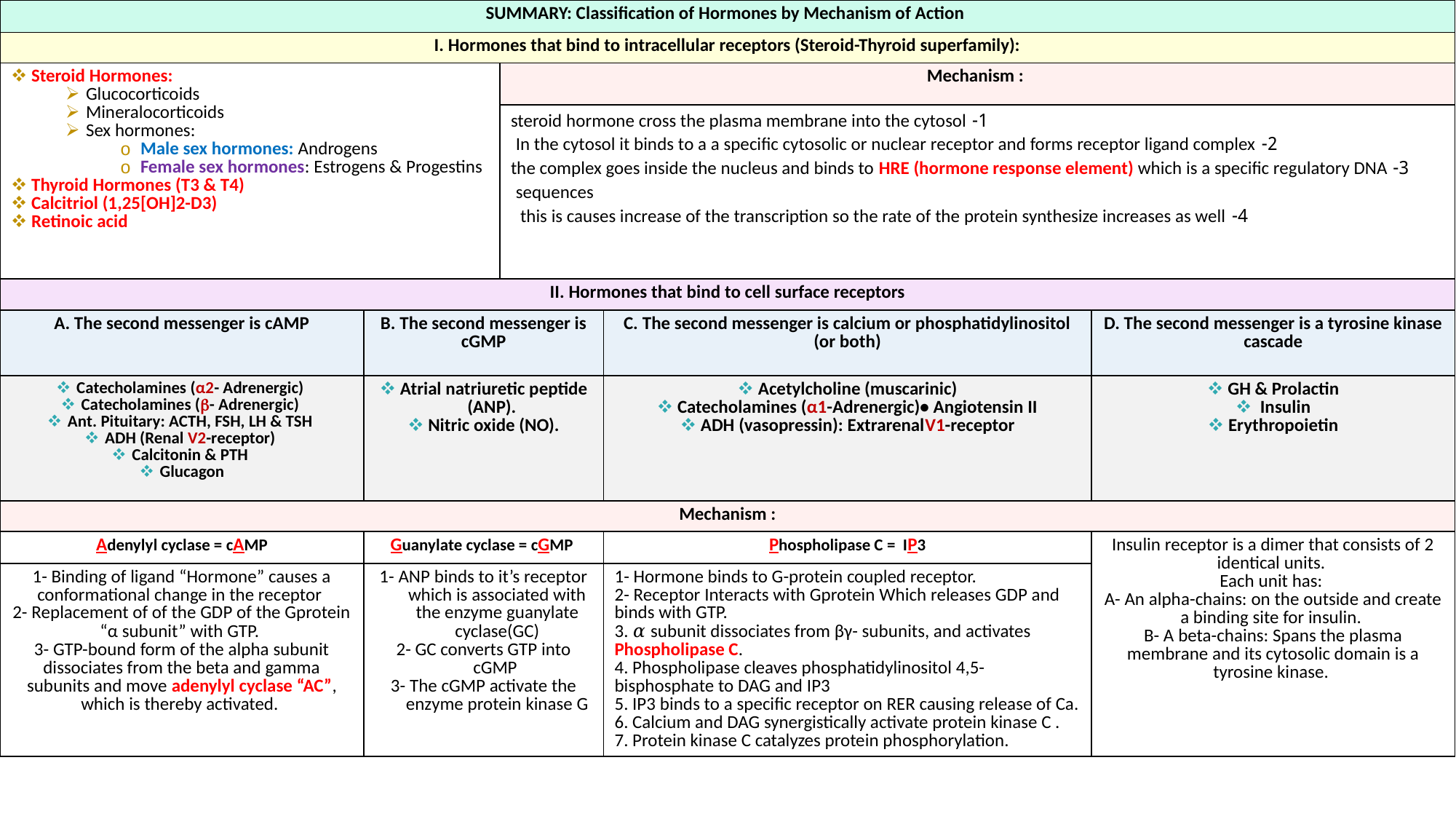

| SUMMARY: Classification of Hormones by Mechanism of Action |  |  |  |  |
| --- | --- | --- | --- | --- |
| I. Hormones that bind to intracellular receptors (Steroid-Thyroid superfamily): |  |  |  |  |
| Steroid Hormones: Glucocorticoids Mineralocorticoids Sex hormones: Male sex hormones: Androgens Female sex hormones: Estrogens & Progestins Thyroid Hormones (T3 & T4) Calcitriol (1,25[OH]2-D3) Retinoic acid |  | Mechanism : |  |  |
|  |  | 1- steroid hormone cross the plasma membrane into the cytosol 2- In the cytosol it binds to a a specific cytosolic or nuclear receptor and forms receptor ligand complex 3- the complex goes inside the nucleus and binds to HRE (hormone response element) which is a specific regulatory DNA sequences 4- this is causes increase of the transcription so the rate of the protein synthesize increases as well |  |  |
| II. Hormones that bind to cell surface receptors |  |  |  |  |
| A. The second messenger is cAMP | B. The second messenger is cGMP |  | C. The second messenger is calcium or phosphatidylinositol (or both) | D. The second messenger is a tyrosine kinase cascade |
| Catecholamines (α2- Adrenergic) Catecholamines (β- Adrenergic) Ant. Pituitary: ACTH, FSH, LH & TSH ADH (Renal V2-receptor) Calcitonin & PTH Glucagon | Atrial natriuretic peptide (ANP). Nitric oxide (NO). |  | Acetylcholine (muscarinic) Catecholamines (α1-Adrenergic)• Angiotensin II ADH (vasopressin): ExtrarenalV1-receptor | GH & Prolactin Insulin Erythropoietin |
| Mechanism : |  |  |  |  |
| Adenylyl cyclase = cAMP | Guanylate cyclase = cGMP |  | Phospholipase C = IP3 | Insulin receptor is a dimer that consists of 2 identical units. Each unit has: A- An alpha-chains: on the outside and create a binding site for insulin. B- A beta-chains: Spans the plasma membrane and its cytosolic domain is a tyrosine kinase. |
| 1- Binding of ligand “Hormone” causes a conformational change in the receptor 2- Replacement of of the GDP of the Gprotein “α subunit” with GTP. 3- GTP-bound form of the alpha subunit dissociates from the beta and gamma subunits and move adenylyl cyclase “AC”, which is thereby activated. | 1- ANP binds to it’s receptor which is associated with the enzyme guanylate cyclase(GC) 2- GC converts GTP into cGMP 3- The cGMP activate the enzyme protein kinase G |  | 1- Hormone binds to G-protein coupled receptor. 2- Receptor Interacts with Gprotein Which releases GDP and binds with GTP. 3. 𝛼 subunit dissociates from βγ- subunits, and activates Phospholipase C. 4. Phospholipase cleaves phosphatidylinositol 4,5-bisphosphate to DAG and IP3 5. IP3 binds to a specific receptor on RER causing release of Ca. 6. Calcium and DAG synergistically activate protein kinase C . 7. Protein kinase C catalyzes protein phosphorylation. |  |